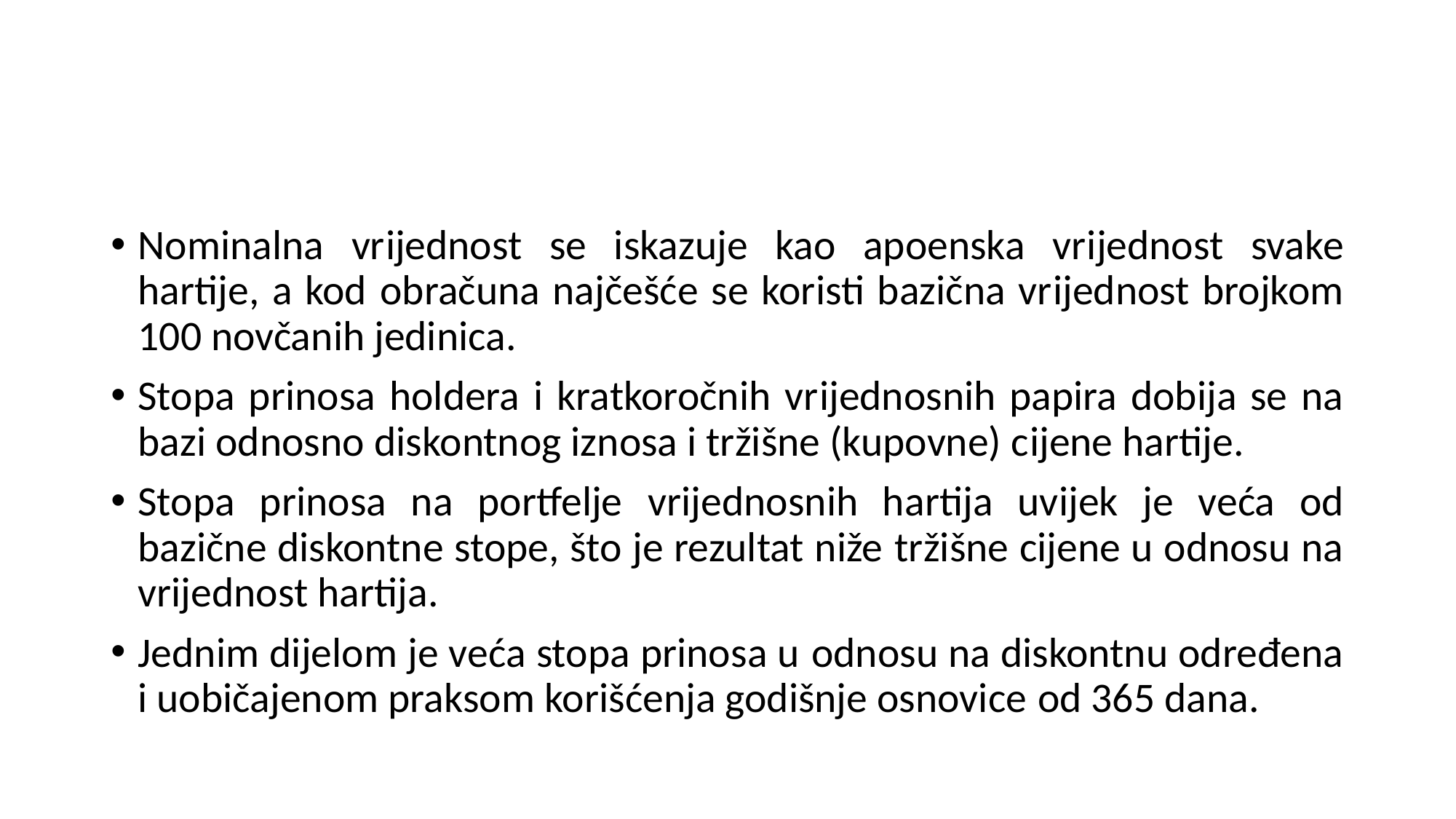

Nominalna vrijednost se iskazuje kao apoenska vrijednost svake hartije, a kod obračuna najčešće se koristi bazična vrijednost brojkom 100 novčanih jedinica.
Stopa prinosa holdera i kratkoročnih vrijednosnih papira dobija se na bazi odnosno diskontnog iznosa i tržišne (kupovne) cijene hartije.
Stopa prinosa na portfelje vrijednosnih hartija uvijek je veća od bazične diskontne stope, što je rezultat niže tržišne cijene u odnosu na vrijednost hartija.
Jednim dijelom je veća stopa prinosa u odnosu na diskontnu određena i uobičajenom praksom korišćenja godišnje osnovice od 365 dana.